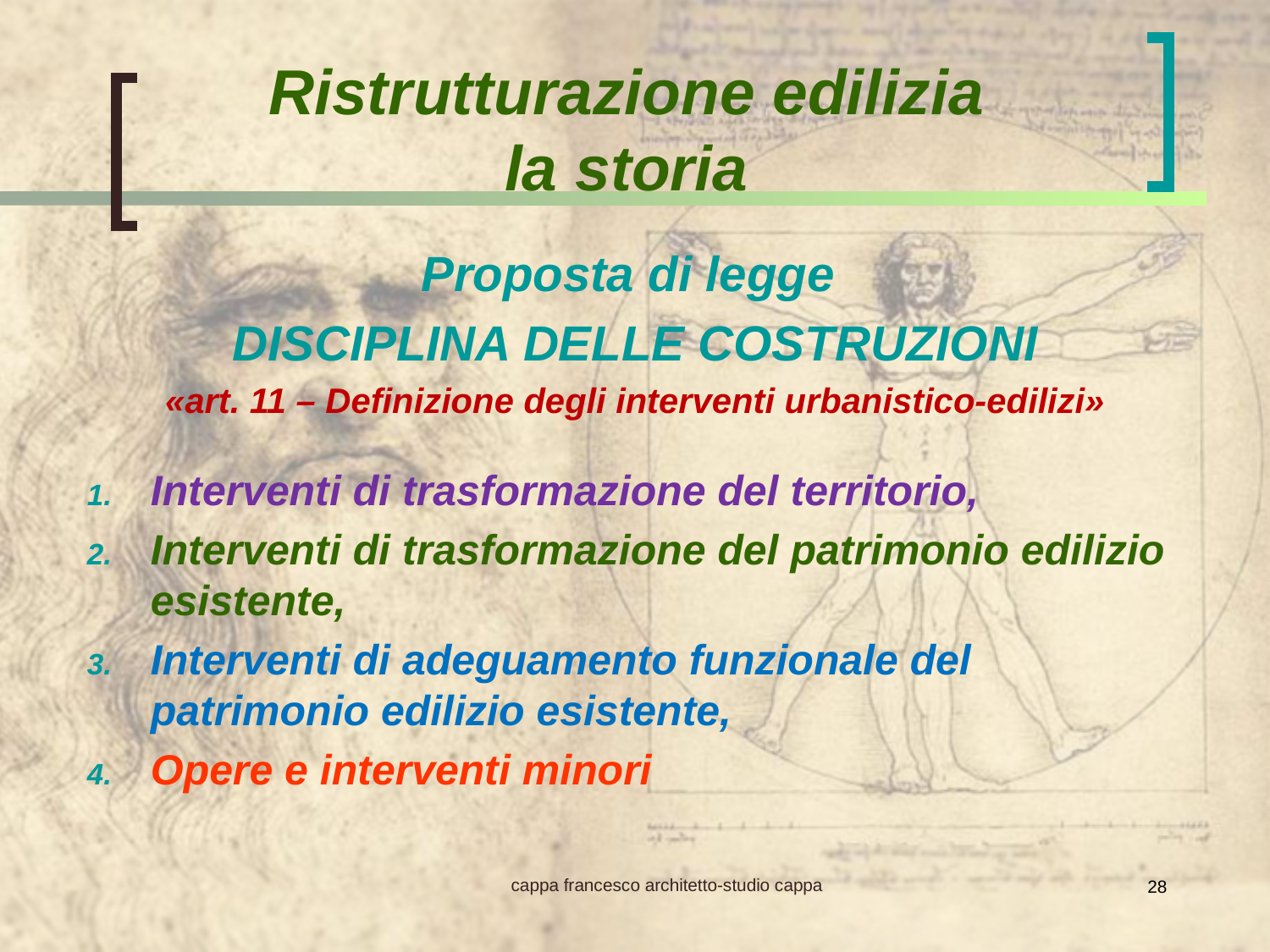

Ristrutturazione edilizia
la storia
Proposta di legge
DISCIPLINA DELLE COSTRUZIONI
«art. 11 – Definizione degli interventi urbanistico-edilizi»

Interventi di trasformazione del territorio,
Interventi di trasformazione del patrimonio edilizio esistente,
Interventi di adeguamento funzionale del patrimonio edilizio esistente,
Opere e interventi minori

cappa francesco architetto-studio cappa
28